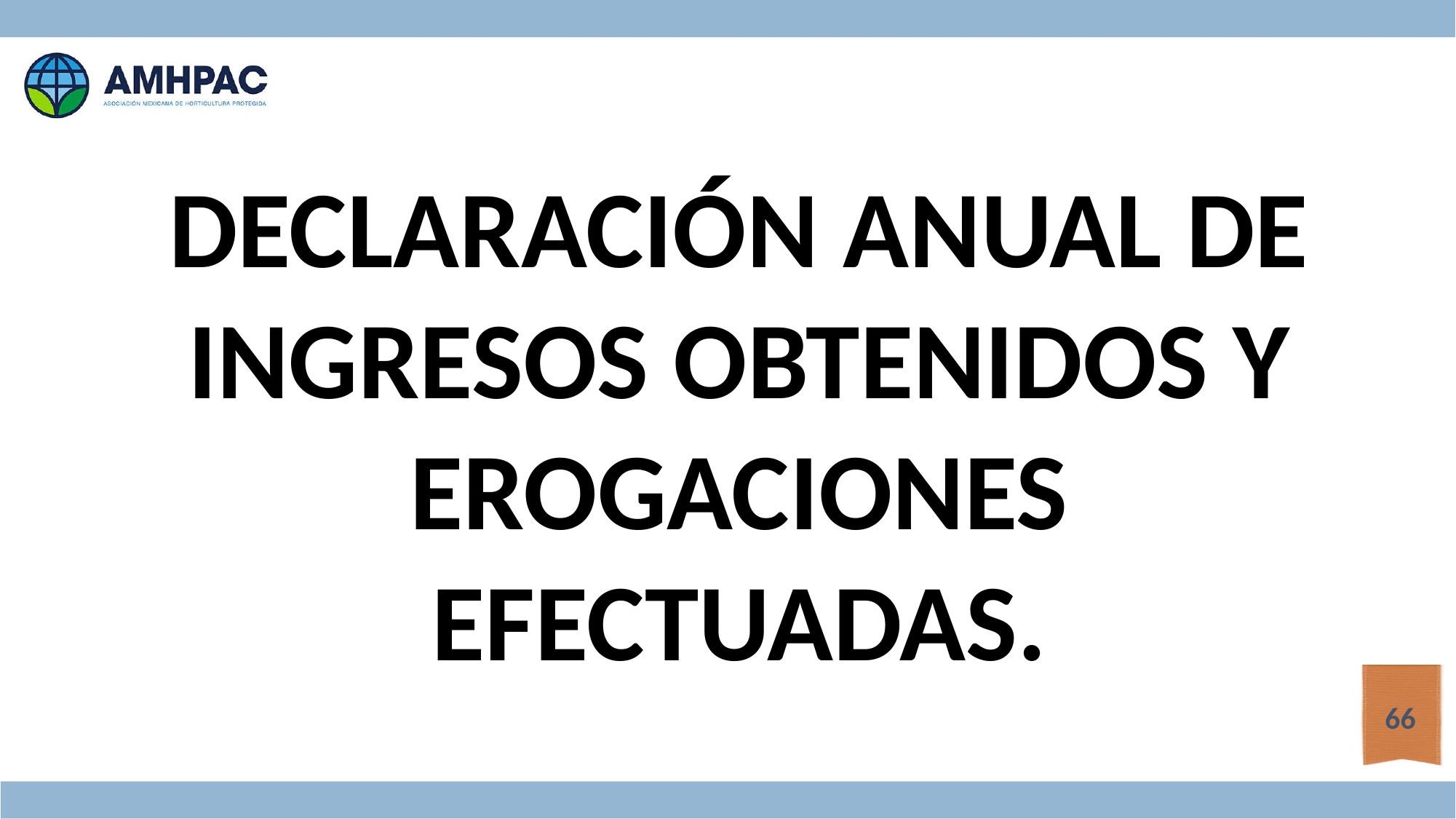

DECLARACIÓN ANUAL DE INGRESOS OBTENIDOS Y EROGACIONES EFECTUADAS.
66